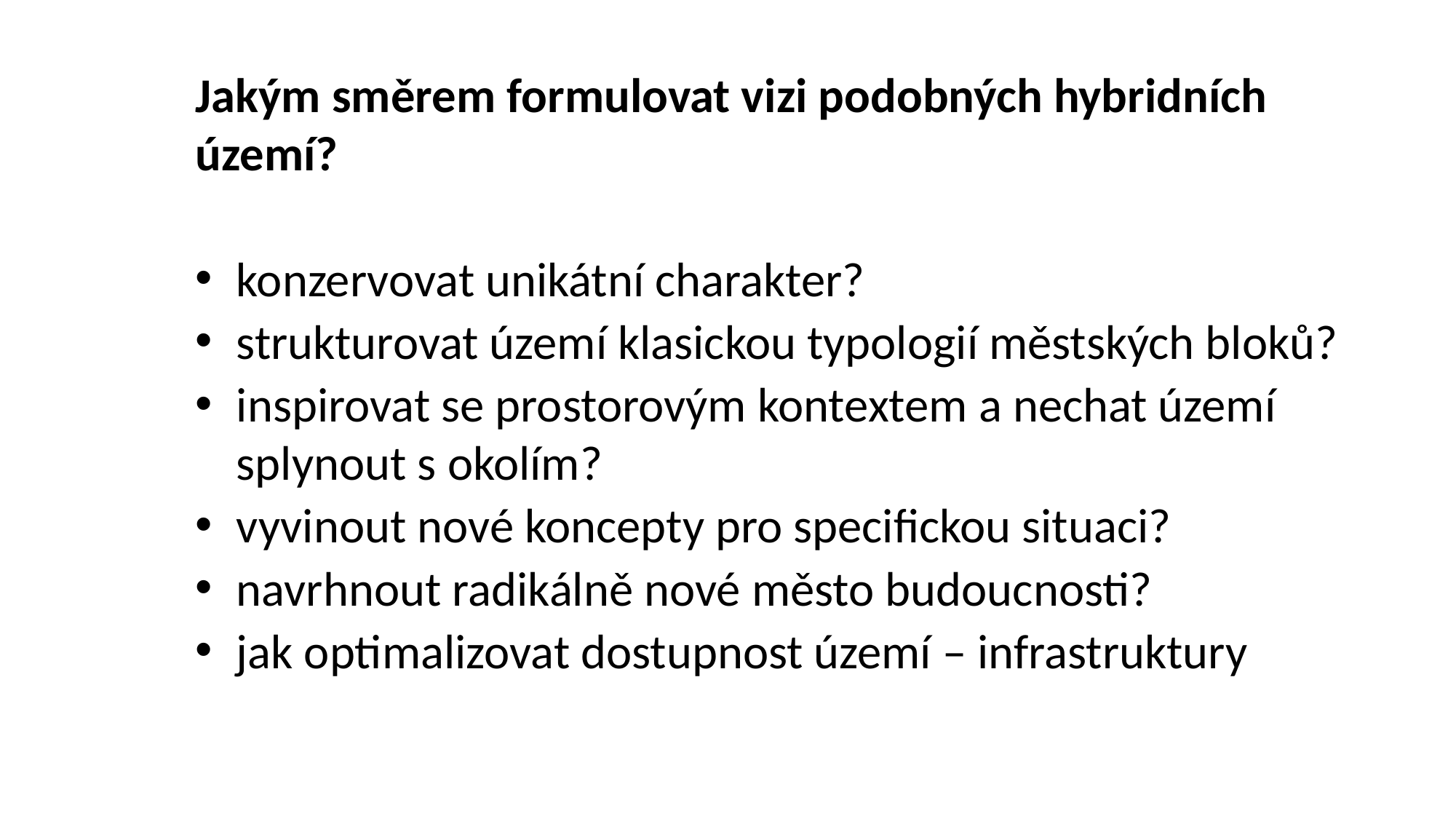

Jakým směrem formulovat vizi podobných hybridních území?

konzervovat unikátní charakter?
strukturovat území klasickou typologií městských bloků?
inspirovat se prostorovým kontextem a nechat území splynout s okolím?
vyvinout nové koncepty pro specifickou situaci?
navrhnout radikálně nové město budoucnosti?
jak optimalizovat dostupnost území – infrastruktury